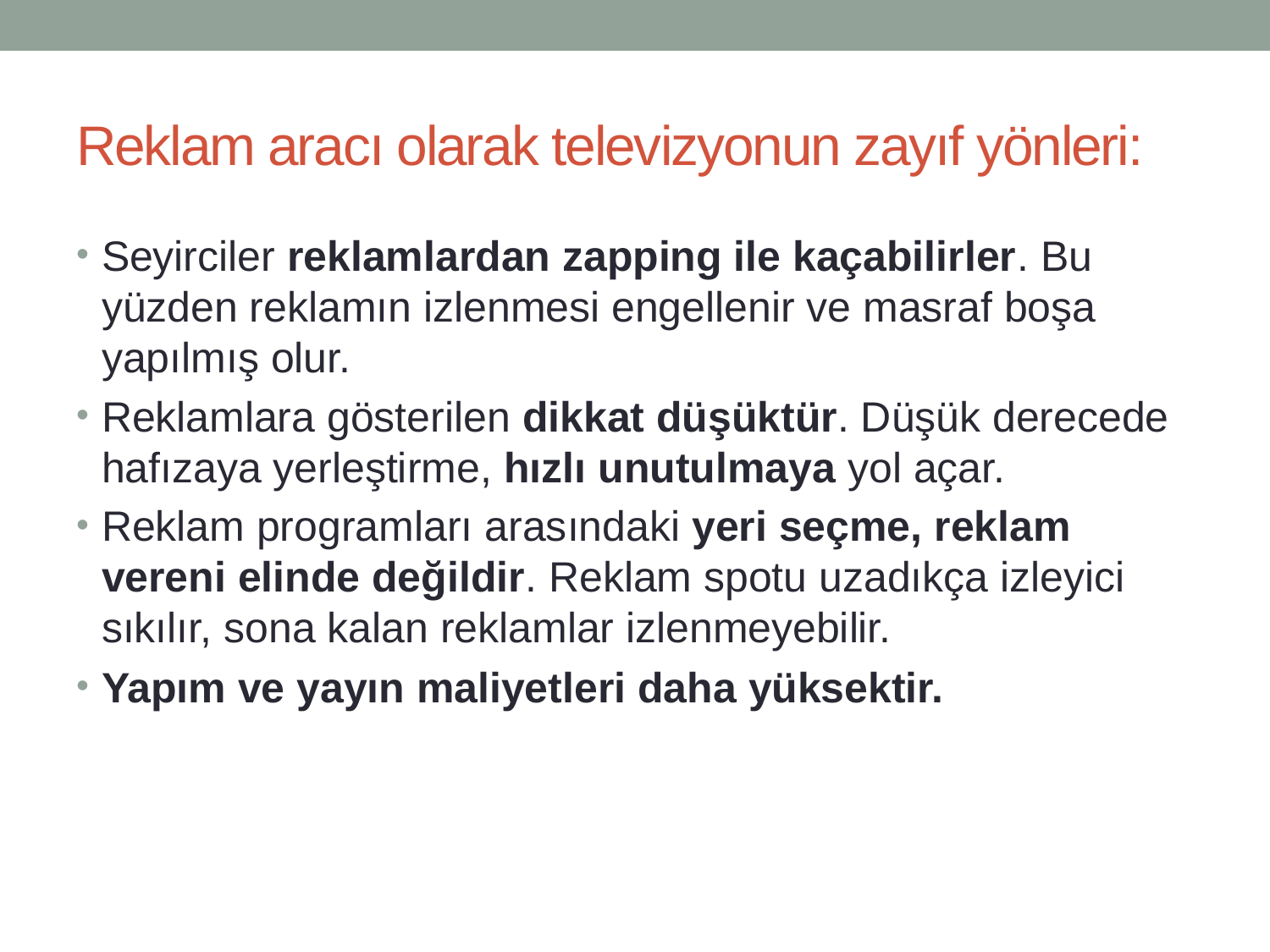

# Reklam aracı olarak televizyonun zayıf yönleri:
Seyirciler reklamlardan zapping ile kaçabilirler. Bu yüzden reklamın izlenmesi engellenir ve masraf boşa yapılmış olur.
Reklamlara gösterilen dikkat düşüktür. Düşük derecede hafızaya yerleştirme, hızlı unutulmaya yol açar.
Reklam programları arasındaki yeri seçme, reklam vereni elinde değildir. Reklam spotu uzadıkça izleyici sıkılır, sona kalan reklamlar izlenmeyebilir.
Yapım ve yayın maliyetleri daha yüksektir.